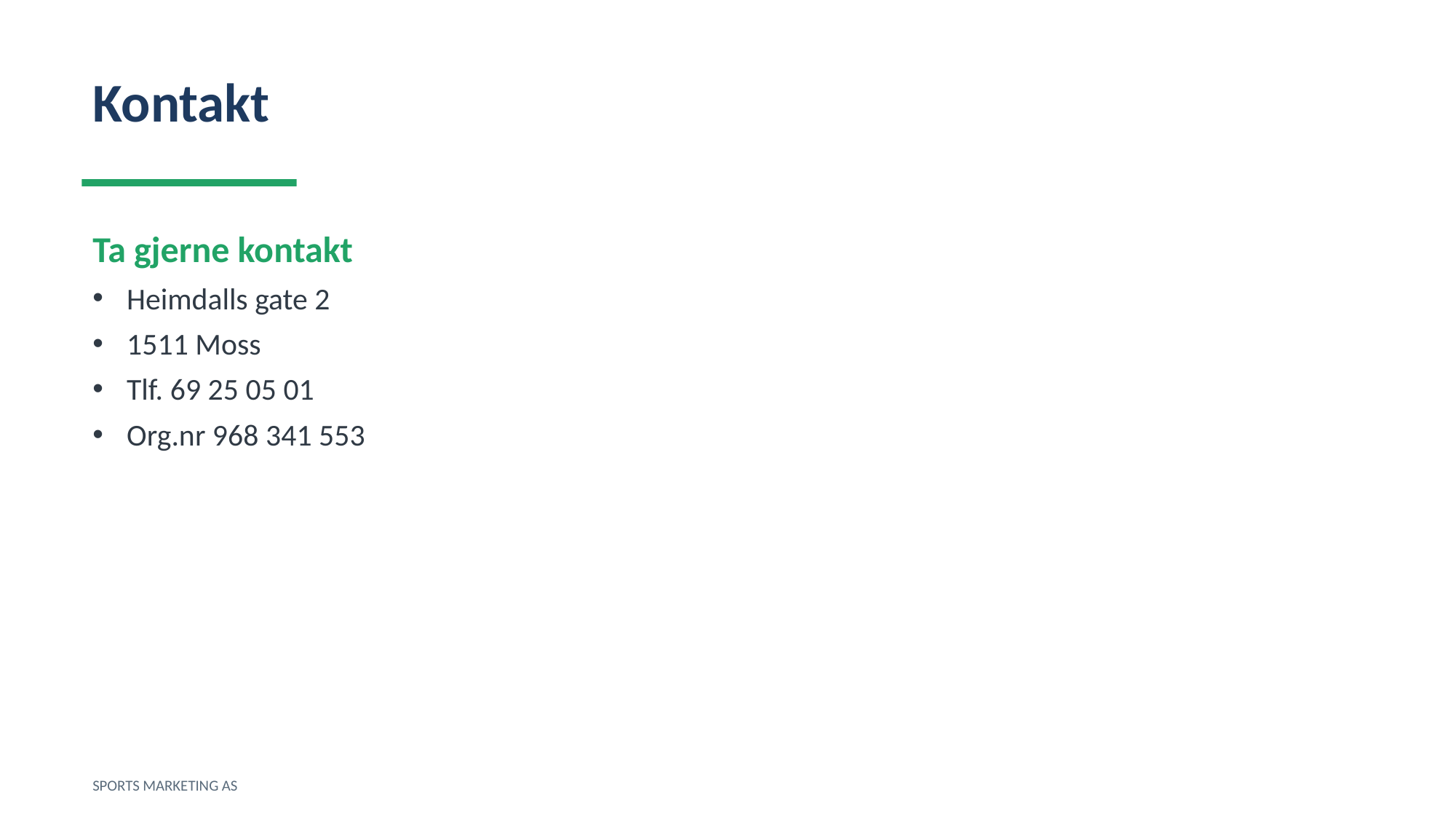

Kontakt

Ta gjerne kontakt
Heimdalls gate 2
1511 Moss
Tlf. 69 25 05 01
Org.nr 968 341 553
SPORTS MARKETING AS